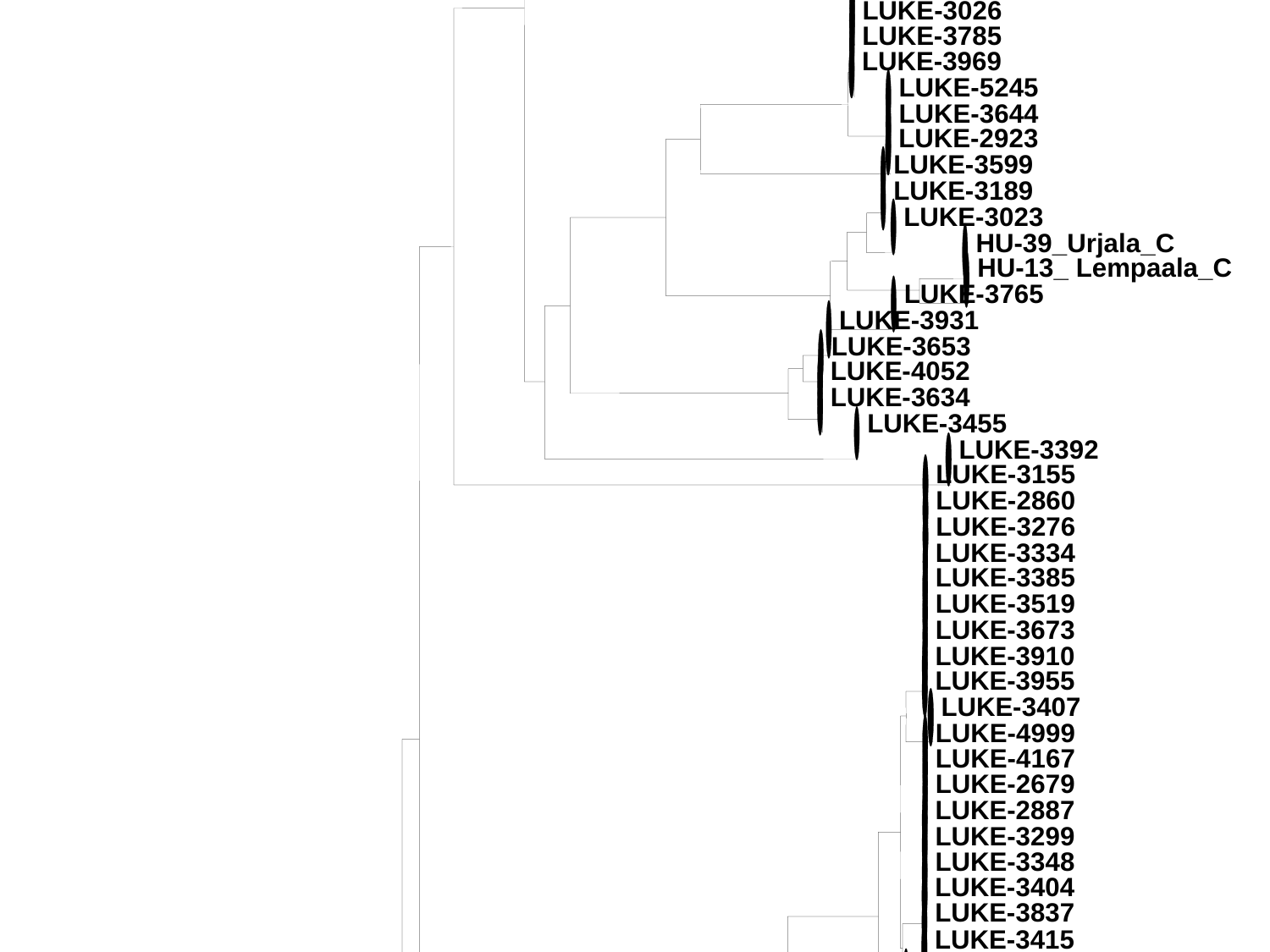

LUKE-4140

LUKE-4178

LUKE-4265

LUKE-4150

LUKE-4231

LUKE-4168

LUKE-4167

LUKE-4268

LUKE-4268

LUKE-4203

LUKE-4241

LUKE-4243

LUKE-4134

LUKE-4165

LUKE-4154

LUKE-4138

LUKE-4136

LUKE-4143

LUKE-4166

LUKE-4160

LUKE-4255

LUKE-4256

LUKE-4148

LUKE-4147

LUKE-4170

LUKE-4176

LUKE-4266

LUKE-4238

LUKE-4149

LUKE-4254

LUKE-4220

LUKE-4179

LUKE-4171

LUKE-4151

LUKE-4141

LUKE-4145

LUKE-4135

LUKE-4157

LUKE-4247

LUKE-4155

LUKE-4252

LUKE-4137

LUKE-4144

LUKE-4172

LUKE-4152

LUKE-4239

LUKE-4163

LUKE-4234

LUKE-4198

LUKE-4162

LUKE-3625

LUKE-3642

LUKE-3606

LUKE-3609

LUKE-3590

LUKE-3644

LUKE-3599

LUKE-3653

LUKE-3634

LUKE-3592

LUKE-3578

LUKE-3612

LUKE-3613

LUKE-3639

LUKE-3624

LUKE-3582

LUKE-3583

LUKE-3636

LUKE-3605

LUKE-3640

LUKE-3608

LUKE-3595

LUKE-3621

LUKE-3623

LUKE-3645

LUKE-3652

LUKE-3638

LUKE-3655

LUKE-3610

LUKE-3588

LUKE-3633

LUKE-3593

LUKE-3648

LUKE-3646

LUKE-3632

LUKE-3586

LUKE-3628

LUKE-3643

LUKE-3626

LUKE-3584

LUKE-3587

LUKE-3651

LUKE-3614

LUKE-3629

LUKE-3596

LUKE-3600

LUKE-3630

LUKE-3631

LUKE-3607

LUKE-3603

LUKE-3473

LUKE-3536

LUKE-3483

LUKE-3519

LUKE-3476

LUKE-3569

LUKE-3554

LUKE-3488

LUKE-3532

LUKE-3489

LUKE-3574

LUKE-3563

LUKE-3484

LUKE-3511

LUKE-3515

LUKE-3474

LUKE-3502

LUKE-3572

LUKE-3501

LUKE-3499

LUKE-3496

LUKE-3535

LUKE-3571

LUKE-3490

LUKE-3525

LUKE-3545

LUKE-3475

LUKE-3560

LUKE-3541

LUKE-3512

LUKE-3509

LUKE-3508

LUKE-3557

LUKE-3500

LUKE-3504

LUKE-3497

LUKE-3573

LUKE-3498

LUKE-3561

LUKE-3548

LUKE-3505

LUKE-3547

LUKE-3548

LUKE-3565

LUKE-3540

LUKE-3510

LUKE-3564

LUKE-3516

LUKE-3494

LUKE-3539

LUKE-3416

LUKE-3383

LUKE-3389

LUKE-3412

LUKE-3455

LUKE-3392

LUKE-3385

LUKE-3407

LUKE-3404

LUKE-3415

LUKE-3457

LUKE-3459

LUKE-3441

LUKE-3435

LUKE-3403

LUKE-3427

LUKE-3458

LUKE-3419

LUKE-3470

LUKE-3413

LUKE-3405

LUKE-3448

LUKE-3396

LUKE-3410

LUKE-3391

LUKE-3390

LUKE-3395

LUKE-3418

LUKE-3436

LUKE-3394

LUKE-3384

LUKE-3411

LUKE-3393

LUKE-3469

LUKE-3401

LUKE-3420

LUKE-3471

LUKE-3472

LUKE-3402

LUKE-3462

LUKE-3408

LUKE-3386

LUKE-3428

LUKE-3409

LUKE-3382

LUKE-3464

LUKE-3399

LUKE-3397

LUKE-3417

LUKE-3429

LUKE-4062

LUKE-4081

LUKE-4093

LUKE-4119

LUKE-4099

LUKE-4128

LUKE-4090

LUKE-4114

LUKE-4067

LUKE-4080

LUKE-4109

LUKE-4087

LUKE-4125

LUKE-4072

LUKE-4074

LUKE-4082

LUKE-4071

LUKE-4095

LUKE-4066

LUKE-4120

LUKE-4064

LUKE-4106

LUKE-4127

LUKE-4127

LUKE-4098

LUKE-4101

LUKE-4089

LUKE-4112

LUKE-4121

LUKE-4107

LUKE-4133

LUKE-4084

LUKE-4079

LUKE-4108

LUKE-4088

LUKE-4091

LUKE-4100

LUKE-4124

LUKE-4083

LUKE-4078

LUKE-4115

LUKE-4076

LUKE-4113

LUKE-4069

LUKE-4061

LUKE-4068

LUKE-4085

LUKE-4063

LUKE-4086

LUKE-4117

LUKE-4004

LUKE-4020

LUKE-4031

LUKE-4013

LUKE-4052

LUKE-4003

LUKE-4046

LUKE-3991

LUKE-3999

LUKE-3994

LUKE-4039

LUKE-4012

LUKE-4050

LUKE-4035

LUKE-4019

LUKE-4030

LUKE-3986

LUKE-4010

LUKE-4041

LUKE-4042

LUKE-3993

LUKE-3987

LUKE-4037

LUKE-4001

LUKE-4057

LUKE-4014

LUKE-4038 B

LUKE-4038

LUKE-4056

LUKE-4056

LUKE-4043

LUKE-4026

LUKE-4049

LUKE-3988

LUKE-4021

LUKE-4016

LUKE-4018

LUKE-3985

LUKE-3996

LUKE-4059

LUKE-4055

LUKE-4044

LUKE-4002

LUKE-4051

LUKE-3998

LUKE-3992

LUKE-4045

LUKE-4036

LUKE-4048

LUKE-4060

LUKE-3716

LUKE-3657

LUKE-3756

LUKE-3765

LUKE-3673

LUKE-3678

LUKE-3769

LUKE-3764

LUKE-3707

LUKE-3709

LUKE-3702

LUKE-3676

LUKE-3660

LUKE-3682

LUKE-3723

LUKE-3740

LUKE-3745

LUKE-3768

LUKE-3778

LUKE-3663

LUKE-3669

LUKE-3736

LUKE-3680

LUKE-3744

LUKE-3755

LUKE-3661

LUKE-3679

LUKE-3667

LUKE-3735

LUKE-3691

LUKE-3734

LUKE-3748

LUKE-3777

LUKE-3659

LUKE-3670

LUKE-3751

LUKE-3774

LUKE-3754

LUKE-3757

LUKE-3694

LUKE-3683

LUKE-3738

LUKE-3681

LUKE-3731

LUKE-3720

LUKE-3662

LUKE-368

LUKE-3767

LUKE-3760

LUKE-3704

LUKE-2644

HU-88_Kuopio_C

LUKE-2623

LUKE-2622

LUKE-2624

LUKE-1344

LUKE-1065

LUKE-2636

LUKE-2633

HU-84_Haukivuori_C

LUKE-2053

LUKE-2645

HU-96_Paltamo_C

LUKE-2625

LUKE-2588

HU-90_Uusikaupunki_C

LUKE-200

LUKE-2641

HU-91_Paltamo_W

HU-89_Uusikaupunki_C

HU-95_Savitaipale_C

LUKE-2611

HU-85_Savonlinna_C

LUKE-2373

HU-9_Toijala_C

LUKE-2637

LUKE-1238

LUKE-2637

LUKE-2642

LUKE-2650

LUKE-1690

LUKE-2640

LUKE-2593

LUKE-2590

LUKE-2594

LUKE-2638

LUKE-2639

LUKE-2638

LUKE-1504

LUKE-2614

LUKE-1997

HU-94_Loimaa_C

HU-93_Loimaa_C

HU-87_Humppila_C

HU-86_Humppila_C

HU-92_Kotka_C

LUKE-2646

LUKE-2591

LUKE-2592

LUKE-2643

LUKE-2877

LUKE-2694

LUKE-2860

LUKE-2679

LUKE-2887

LUKE-2885

LUKE-2663

LUKE-2894

LUKE-2674

LUKE-2651

LUKE-2658

LUKE-270

LUKE-2903

LUKE-2899

LUKE-2900

LUKE-2677

LUKE-2684

LUKE-2902

LUKE-2888

LUKE-2654

LUKE-2686

LUKE-2897

LUKE-2809

LUKE-2691

LUKE-2862

LUKE-2692

LUKE-2833

LUKE-2722

LUKE-2675

LUKE-2652

LUKE-2659

LUKE-2664

LUKE-2695

LUKE-2685

LUKE-2696

LUKE-2660

LUKE-2906

LUKE-2673

LUKE-2841

LUKE-2673

LUKE-2889

LUKE-2865

LUKE-2653

LUKE-2661

LUKE-2671

LUKE-2683

LUKE-2872

LUKE-2874

LUKE-2893

LUKE-2861

LUKE-2938

LUKE-2968

LUKE-2997

LUKE-2972

LUKE-2923

LUKE-2980

LUKE-2919

LUKE-2966

LUKE-2945

LUKE-2987

LUKE-2991

LUKE-3008

LUKE-2986

LUKE-2917

LUKE-2942

LUKE-2977

LUKE-2948

LUKE-2985

LUKE-2909

LUKE-2927

LUKE-2954

LUKE-2907

LUKE-2933

LUKE-2988

LUKE-2912

LUKE-2937

LUKE-2960

LUKE-2974

LUKE-2910

LUKE-2970

LUKE-2961

LUKE-2921

LUKE-2918

LUKE-2916

LUKE-2946

LUKE-2915

LUKE-2969

LUKE-3005

LUKE-2956

LUKE-2975

LUKE-3009

LUKE-2944

LUKE-2964

LUKE-2924

LUKE-2929

LUKE-2965

LUKE-2953

LUKE-2922

LUKE-2952

LUKE-2979

LUKE-3843

LUKE-3877

LUKE-3875

LUKE-3785

LUKE-3837

LUKE-3846

LUKE-3844

LUKE-3850

LUKE-3792

LUKE-3885

LUKE-3809

LUKE-3829

LUKE-3836

LUKE-3836

LUKE-3827

LUKE-3894

LUKE-3865

LUKE-3784

LUKE-3892

LUKE-3833

LUKE-3876

LUKE-3819

LUKE-3852

LUKE-3845

LUKE-3791

LUKE-3842

LUKE-3793

LUKE-3851

LUKE-3853

LUKE-3853

LUKE-3794

LUKE-3857

LUKE-3795

LUKE-3834

LUKE-3884

LUKE-3779

LUKE-3841

LUKE-3823

LUKE-3858

LUKE-3822

LUKE-3839

LUKE-3831

LUKE-3897

LUKE-3886

LUKE-3882

LUKE-3790

LUKE-3820

LUKE-3861

LUKE-3891

LUKE-3888

LUKE-3924

LUKE-3899

LUKE-3976

LUKE-3969

LUKE-3931

LUKE-3910

LUKE-3955

LUKE-3938

LUKE-3937

LUKE-3981

LUKE-3925

LUKE-3921

LUKE-3962

LUKE-3920

LUKE-3966

LUKE-3956

LUKE-3908

LUKE-3971

LUKE-3982

LUKE-3968

LUKE-3915

LUKE-3970

LUKE-3979

LUKE-3957

LUKE-3967

LUKE-3906

LUKE-3978

LUKE-3916

LUKE-3928

LUKE-3913

LUKE-3940

LUKE-3934

LUKE-3904

LUKE-3898

LUKE-3927

LUKE-3977

LUKE-3912

LUKE-3909

LUKE-3900

LUKE-3903

LUKE-3905

LUKE-3907

LUKE-3922

LUKE-3963

LUKE-3919

LUKE-3926

LUKE-3960

LUKE-3932

LUKE-3929

LUKE-3933

LUKE-3151

LUKE-3211

LUKE-3137

LUKE-3189

LUKE-3155

LUKE-3181

LUKE-3148

LUKE-3152

LUKE-3202

LUKE-3172

LUKE-3169

LUKE-3197

LUKE-3209

LUKE-3163

LUKE-3141

LUKE-3168

LUKE-3192

LUKE-3210

LUKE-3132

LUKE-3149

LUKE-3178

LUKE-3147

LUKE-3205

LUKE-3158

LUKE-3153

LUKE-3174

LUKE-3184

LUKE-3157

LUKE-3190

LUKE-3187

LUKE-3170

LUKE-3200

LUKE-3207

LUKE-3177

LUKE-3191

LUKE-3179

LUKE-3144

LUKE-3135

LUKE-3199

LUKE-3129

LUKE-3171

LUKE-3208

LUKE-3203

LUKE-3136

LUKE-3186

LUKE-3126

LUKE-3145

LUKE-3134

LUKE-3214

LUKE-3198

LUKE-3251

LUKE-3270

LUKE-3223

LUKE-3222

LUKE-3286

LUKE-3292

LUKE-3276

LUKE-3263

LUKE-3233

LUKE-3230

LUKE-3267

LUKE-3274

LUKE-3277

LUKE-3262

LUKE-3271

LUKE-3264

LUKE-3234

LUKE-3221

LUKE-3291

LUKE-3224

LUKE-3273

LUKE-3282

LUKE-3235

LUKE-3283

LUKE-3257

LUKE-3229

LUKE-3219

LUKE-3287

LUKE-3227

LUKE-3259

LUKE-3249

LUKE-3245

LUKE-3260

LUKE-3220

LUKE-3239

LUKE-3246

LUKE-3247

LUKE-3275

LUKE-3244

LUKE-3252

LUKE-3237

LUKE-3238

LUKE-3228

LUKE-3215

LUKE-3284

LUKE-3284

LUKE-3293

LUKE-3255

LUKE-3258

LUKE-3225

LUKE-3332

LUKE-3346

LUKE-3334

LUKE-3299

LUKE-3348

LUKE-3335

LUKE-3366

LUKE-3369

LUKE-3310

LUKE-3326

LUKE-3351

LUKE-3359

LUKE-3360

LUKE-3363

LUKE-3325

LUKE-3340

LUKE-3312

LUKE-3377

LUKE-3327

LUKE-3309

LUKE-3301

LUKE-3349

LUKE-3341

LUKE-3305

LUKE-3303

LUKE-3294

LUKE-3344

LUKE-3354

LUKE-3330

LUKE-3295

LUKE-3337

LUKE-3315

LUKE-3320

LUKE-3367

LUKE-3365

LUKE-3381

LUKE-3300

LUKE-3356

LUKE-3336

LUKE-3322

LUKE-3302

LUKE-3297

LUKE-3379

LUKE-3342

LUKE-3298

LUKE-3373

LUKE-3329

LUKE-3306

LUKE-3304

LUKE-3364

HU-76_ Aanekoski_C

HU-47_Suonenjoki_C

HU-39_Urjala_C

HU-58_Mantyharju_C

HU-46_Jokioinen_C

HU-45_Tervakoski_C

HU-44_Tervakoski_C

HU-55_Mikkeli_C

HU-65_Elimaki_C

HU-78_ Suomussalmi_C

HU-67_Elimaki_W

HU-66_Elimaki_W

HU-75_Parikkala_C

HU-74_Parikkala_C

HU-57_Masku_C

HU-6_Juva_C

HU-5_Mikkeli_C

HU-52_Espoo_C

HU-51_Espoo_C

HU-53_Kuusamo_C

HU-50_Espoo_C

HU-42_Sakyla_C

HU-40_Elonkierto_C

HU-59_Piikkio_C

HU-63_Piikkio_C

HU-64_Piikkio_C

HU-82_Salo_C

HU-83_Taipalsaari_C

HU-81_Nokia_C

HU-79_Iittala_C

HU-56_Urjala_C

HU-41_Jokioinen_C

HU-8_Toijala_C

HU-77_Kesalahti_C

HU-62_Hameenlinna_C

HU-61_Hameenlinna_C

HU-60_Nivala_C

HU-7_Halikko_C

HU-4_Mikkeli

HU-54_Kokemaki_C

HU-49_Mietoinen_C

HU-80_Jalasjarvi_C

HU-73_Jokioinen_C

HU-48_Sastamala_C

HU-71_Jokioinen_C

HU-70_Jokioinen_C

HU-69_Jokioinen_C

HU-72_Jokioinen_C

HU-68_Jokioinen_C

HU-43_Tervakoski_C

LUKE-4320

LUKE-4997

LUKE-4999

LUKE-5000

LUKE-4314

LUKE-4714

LUKE-4403

LUKE-4285

LUKE-4477

LUKE-4296

LUKE-4299

LUKE-4283

LUKE-4992

LUKE-4892

LUKE-4970

LUKE-4667

LUKE-4290

LUKE-4316

LUKE-4306

LUKE-5033

LUKE-5048

LUKE-5029

LUKE-5065

LUKE-4378

LUKE-4305

LUKE-5064

LUKE-4957

LUKE-5020

LUKE-4308

LUKE-4993

LUKE-4297

LUKE-5044

LUKE-4276

LUKE-5006

LUKE-4312

LUKE-4988

LUKE-5047

LUKE-4669

LUKE-5004

LUKE-5003

LUKE-5002

LUKE-4270

LUKE-4474

LUKE-4586

LUKE-4323

LUKE-4969

LUKE-5053

LUKE-4269

LUKE-4968

LUKE-4977

LUKE-3036

LUKE-3070

LUKE-3026

LUKE-3023

LUKE-3082

LUKE-3090

LUKE-3015

LUKE-3024

LUKE-3028

LUKE-3114

LUKE-3069

LUKE-3034

LUKE-3125

LUKE-3016

LUKE-3025

LUKE-3073

LUKE-3081

LUKE-3110

LUKE-3122

LUKE-3044

LUKE-3048

LUKE-3027

LUKE-3046

LUKE-3062

LUKE-3116

LUKE-3111

LUKE-3113

LUKE-3035

LUKE-3053

LUKE-3117

LUKE-3103

LUKE-3061

LUKE-3042

LUKE-3075

LUKE-3109

LUKE-3118

LUKE-3074

LUKE-3037

LUKE-3096

LUKE-3078

LUKE-3076

LUKE-3011

LUKE-3097

LUKE-3038

LUKE-3059

LUKE-3021

LUKE-3105

LUKE-3030

LUKE-3080

LUKE-3033

LUKE-5173

LUKE-5213

LUKE-5245

LUKE-5190

LUKE-5267

N16692

LUKE-5314

LUKE-5130

LUKE-5268

LUKE-5131

LUKE-5233

LUKE-5072

LUKE-5079

LUKE-5264

LUKE-5078

N16694

LUKE-5080

N16695

LUKE-5074

LUKE-5255

LUKE-5152

LUKE-5070

LUKE-5257

LUKE-5259

LUKE-5266

LUKE-5240

LUKE-5192

N16693

N16698

N16697

N16696

LUKE-5269

LUKE-5308B

LUKE-5308A

LUKE-5140

LUKE-5069

LUKE-5307B

LUKE-5307A

LUKE-5234

LUKE-5067
LUKE-5066

N16699

LUKE-5262

LUKE-5071

LUKE-764

LUKE-5304

LUKE-5154

LUKE-5144

LUKE-5261

LUKE-5303

HU-13_ Lempaala_C

FIN71

HU-32_Elimaki_C

HU-35_Elimaki_W

HU-23_Kokkola_W

HU-21_Kokkola_W

HU-24_Kokkola_W

HU-25_Kokkola_W

HU-22_Kokkola_W

FIN76

FIN75

HU-19_Lammi_W

HU-18_Lammi_W

8-Czech-Saazer

93-Missouri-pubescens

91-Arizona-neomexicanus-F

92-Colorado-neomexicanus-M

94-Missouri-pubescens

90-New Mexico-neomexicanus-F
89-Colorado-neomexicanus-M

9-Czech-Bor_SLO

FIN70

HU-1_Ylane_C

HU-29_Somerniemi_W

HU-28_Somerniemi_W

HU-30_Somerniemi_W

HU-31_Somerniemi_W

HU-3_Ylane_C

HU-37_Kesalahti_C

HU-36_Kesalahti_C

HU-38_Kesalahti_C

FIN82

FIN74

HU-12_8F_Kitee_C

HU-26_Sysma_C

HU-33_Toijala_C

HU-34_Toijala_C

FIN78

HU-2_Ylane_C

HU-20_Lammi

FIN69

HU-17_Lammi_W

HU-15_Lammi_W

HU-16_Lammi_W

HU-14_ Lammi_W

FIN77

HU-11_Valkeakoski_W

HU-10_Valkeakoski_W

HU-27_Somerniemi_C

FIN72

39__LTU

5_Raudoniai_LTU

4_Kauno ankstyvieji_LTU

7_Français precoce_LTU

9_Klon 18_LTU

11_Porfir 16_LTU

13_Žateckij zelionyj_LTU

8_Raudnitz_LTU

15_Smolistyj_LTU

22_Spole?nyj_LTU

24_Žitran_LTU

3_Kauno gražieji_LTU

6_Hybrid (A-9) 16_LTU

10_Nordgaard 978_LTU

18_Alta_LTU

37__LTU

32__LTU

19_Zbyszko_LTU

14_Istrinskij 15_LTU

58_St. Germain_CAN

57_La Macaza_CAN

61_St. Hugues_CAN

59_Grenville_CAN

60_Montpellier_CAN

26_Silnyj_LTU

16_Polesskij_LTU

21_Avans_LTU

20_Marynka_LTU

2_Fredos derlingieji_LTU

1_Fredos taurieji_LTU

17_Aromat Polessja_LTU

25_Granit_LTU

12_Dubskij zeleniak_LTU

23_Kumir_LTU

34__LTU

28__LTU

41__LTU

38__LTU

43__LTU

40__LTU

35__LTU

42__LTU

27__LTU

36__LTU

33__LTU

30__LTU

31__LTU

29__LTU

Spalter

Spatter

Spalter

Nordgaard-978

Nordgaard978

Nordgaard 978

Nordgaard

Serebrianka

Serebrianka

Serebrianka

N16947

N16946

N16948

Sjoki 17417-LUKE-2653

N16700

N16951

N16949

N16952

N16950

272__NOR

269__NOR

263__NOR

261__NOR

266__NOR

282__NOR

270__NOR

265__NOR

281__NOR

258__NOR

256__NOR

251__NOR

259__NOR

271__NOR

65_male_CAN

63_RIV St. Charles (male)_CAN

64_STE-ANNE (hermaphrodite male)_CAN
62_Drummondville_CAN

253__NOR

250__NOR

267__NOR

274__NOR

254__NOR

237__ei vielä, LUKE-5260

236__ei vielä, LUKE-5260

239_sama kuin 2019-77?_Male_Plant_2_RAS

238__Male_Plant_1_RAS

240__Male_Plant_3_RAS

241__Male_Plant_4_RAS

242__Male_Plant_5A_RAS

243__Male_Plant_5B_RAS

244__Male_Plant_Random_RAS

246__Raasepori_Linna_Male_1001_RAS

245__Raasepori_Linna_Male_RAS

247__Raasepori_Linna_Male_1002_RAS

248__Raasepori_Linna_Male_1003_RAS

268__NOR

262__NOR

276__NOR

278__NOR

279__NOR

252__NOR

273__NOR

264__NOR

275__NOR

255__NOR

257__NOR

280__NOR

260__NOR

277__NOR

43S2

29-Solvenia-Male-hop-9-2_SLO

26S6

18-Germany-Tettnanger_SLO

25-Russia-Urozajni_SLO

13-Germany-Hallertauer-MTF_SLO

17-Germany-Hallertauer-gold_SLO

11-France-Strisselspalt_SLO

10-Denmark-Nordgard-978_SLO

32-Spain-El-lupulo_SLO

36S2

15-Germany-Huller-Bitterer_SLO

353.5308B

352.5308A

354.5303

351.5309

2-Humulus-japonica_SLO

1-Canabis-sativa_SLO

20-Japan-Kirin_SLO

35-UK-Brewers-Gold_SLO

31-South-Africa-Southern-Brewer_SLO

39-UK-OB21_SLO

41-UK-Cobbs_SLO

42-UK-Male-UL-29-70-54_SLO

38-UK-F-dwarf-23-77-64_SLO

37-UK-F-dwarf-23-77-64_SLO

19-Japan-Kitamidori_SLO

16-Germany-Magnum_SLO

12-Germany-Hall-Tradition_SLO

28-Slovenia-Celeia_SLO

27-Slovenia-Celeia_SLO

40-UK-Fuggle_SLO

26-Slovenia-Aurora_SLO

22-New-Zealand-First-Choice_SLO

21-New-Zealand-Pacific-Gem_SLO

3-Australia-Pride-of-Ringwood_SLO

36-UK-F-dwarf-14-74-209_SLO

34-UK-Keyworth-Midseason_SLO

33-UK-Tutsham_SLO

14-Germany-Hersbrucker_SLO

2018-196 Viro

2018-194 Viro

2018-193 Viro

2018-192 Viro

23-Russia-Sereberianka_SLO

24-Russia-Sereberianka_SLO

284__NOR
283__NOR

39S4

30-Solvenia-Male-hop-5-1_SLO

77-Bosnia-F-wild-AH22-I_SLO

80-Srbia-F-wild-AH7-D_SLO

62-ex-Yugoslavia-AH9_SLO

74-Kazakhstan-wild-1025-007_SLO

79-Macedonia-F-wild-AH1-A_SLO

75-Russia-wild-M-R15-Altay_SLO

65-Russia-R19_SLO

76-Russia-wild-F-A12-(Altay)_SLO

7-Czech-Osvald-clone-72_SLO

67-Liberty_SLO

55-USA-Male-USA-64035_SLO

53-USA-Glacier_SLO

64-Germany-lupulus-Berlin_SLO

87-Utah-wild

85-Montana-wild

82-Manitoba-lupuloides

83-North Dakota-lupuloides

84-North Dakoat-lupuloides

81-Saskatchewan-lupuloides

86-Iowa-wild

69-Georgia-wild-F-K11_SLO

68-Georgia-wild-F

61-Austria-lupulus_SLO

48-USA-Cascade_SLO

73-Japan-wild-M-No3-38_SLO

72-Japan-wild-M-No3-38_SLO

70-Japan-wild-INT-101_SLO

6-China-ChangBei-2_SLO

51-USA-Cluster_SLO

50-USA-Cluster_SLO

5-China-Ging-Dao-Do-Hua-B-buds_SLO

88-Wisconsin-wild

54-USA-Galena_SLO

46-UK-Wye-Challenger_SLO

4-Australia-Topaz_SLO

43-UK-Northern-Brewer_SLO

45-UK-Wye-Target_SLO

44-UK-Wye-Target_SLO

63-Germany-lupulus-Bavaria_SLO

58-USA-Symphony_SLO

47-USA-21055

52-USA-Comet_SLO

59-USA-Warrior_SLO

56-USA-Male-USA-19058_SLO

57-USA-Nugget_SLO

60-USA-Millennium_SLO

66-Merkur_SLO

78-ex-Yugoslavia-wild-558607_SLO

49-USA-Chinook_SLO

71-Italy-wild_SLO